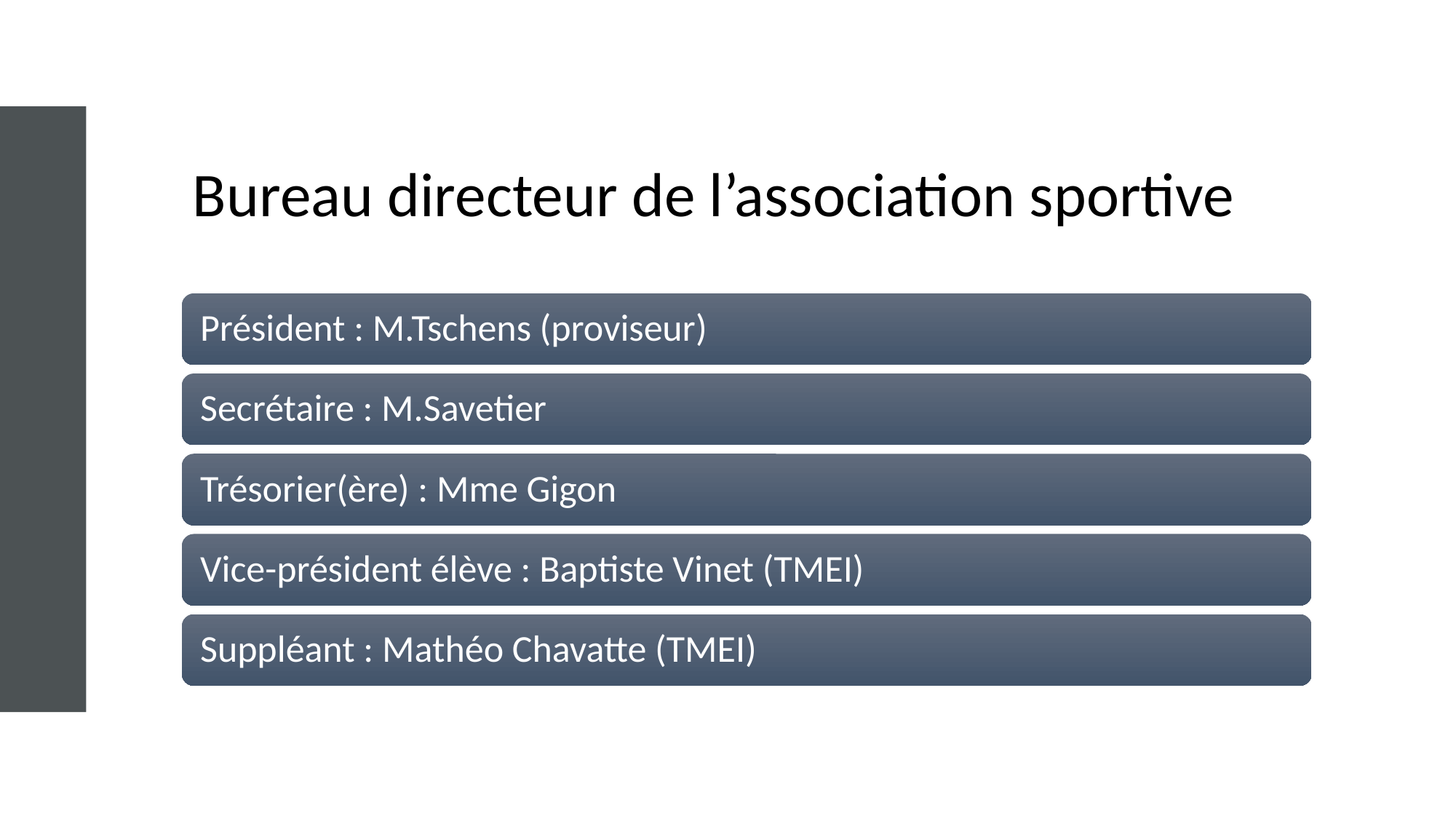

# Bureau directeur de l’association sportive
Président : M.Tschens (proviseur)
Secrétaire : M.Savetier
Trésorier(ère) : Mme Gigon
Vice-président élève : Baptiste Vinet (TMEI)
Suppléant : Mathéo Chavatte (TMEI)